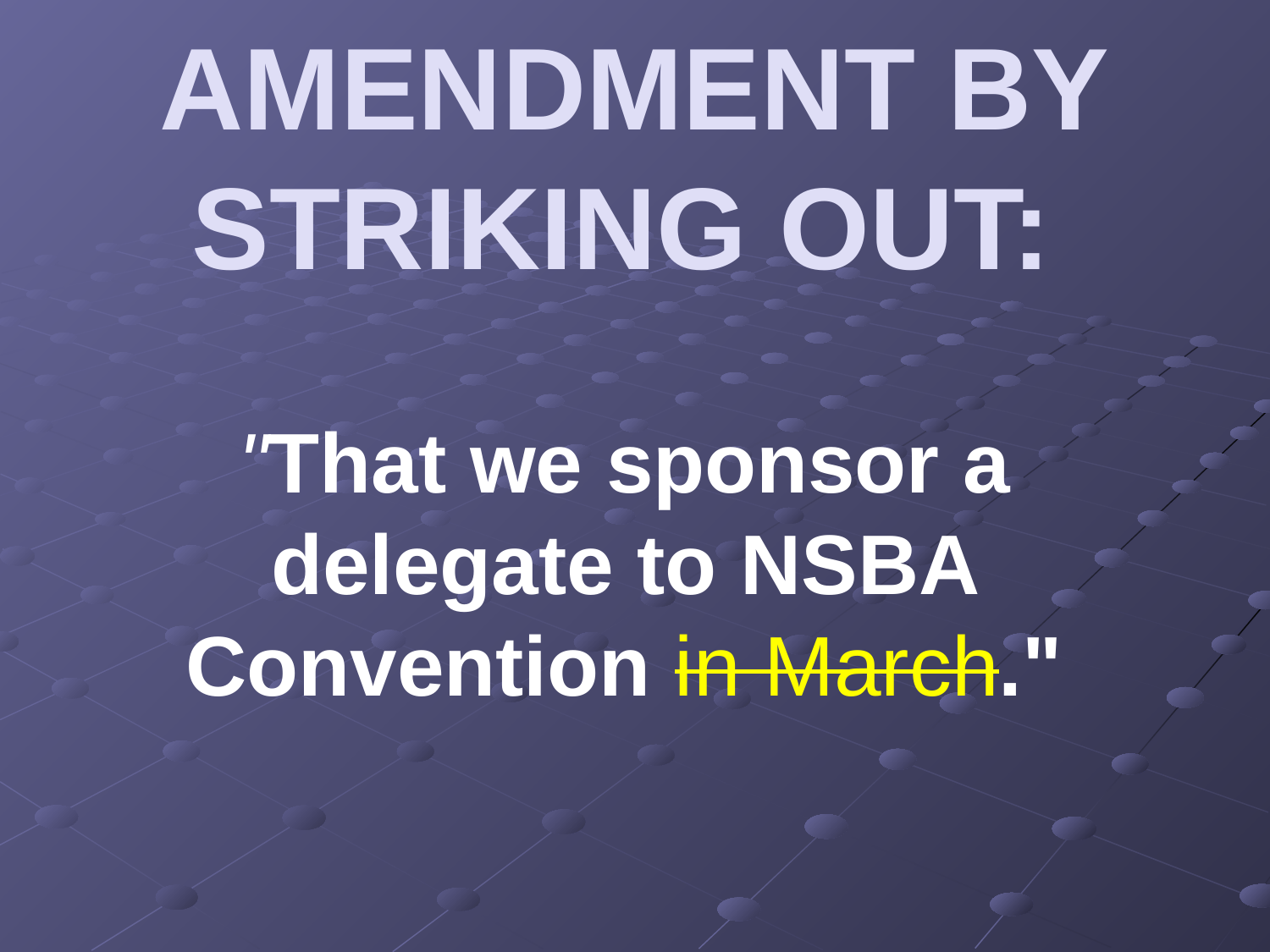

# AMENDMENT BY STRIKING OUT:
"That we sponsor a delegate to NSBA Convention in March."